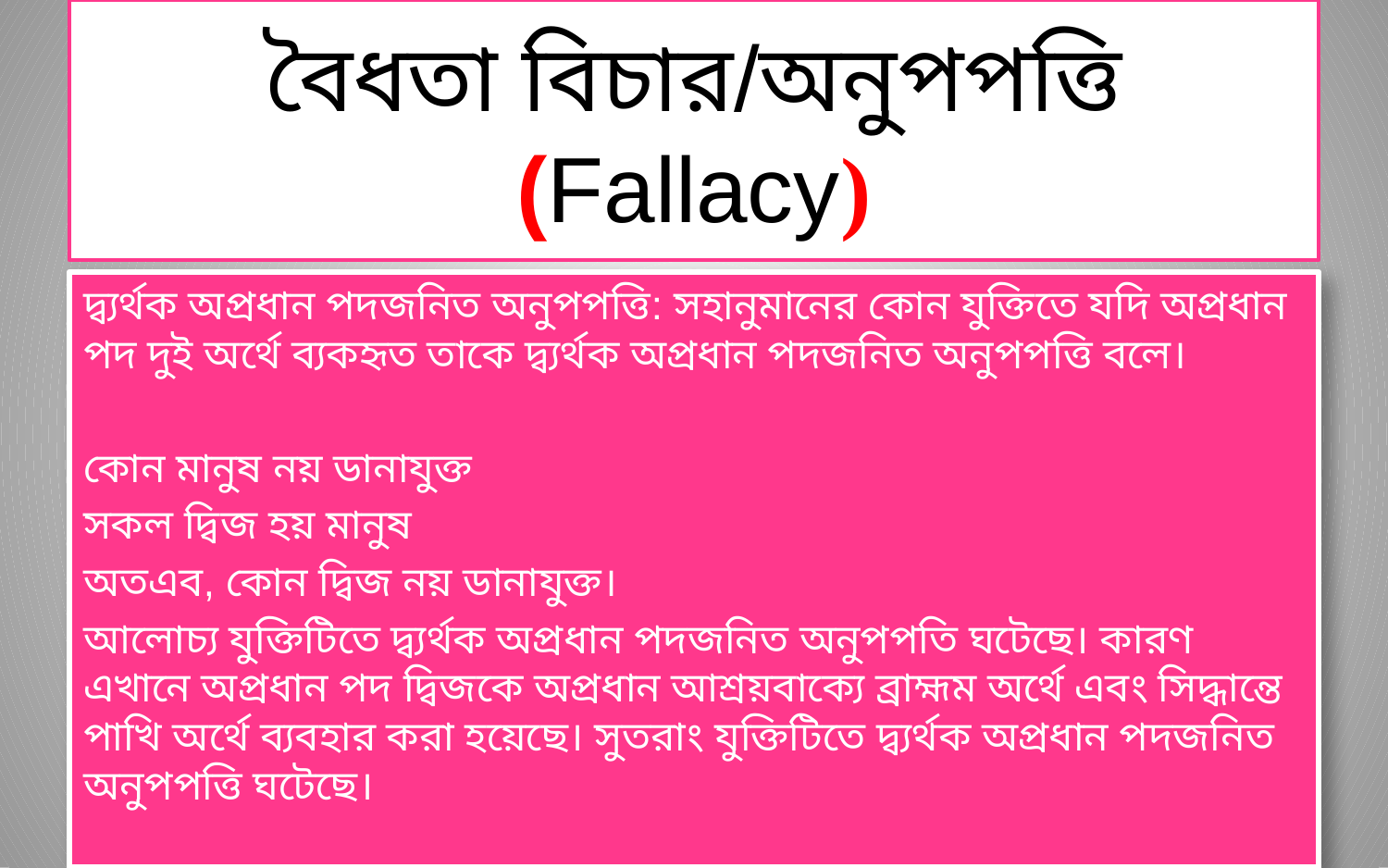

# বৈধতা বিচার/অনুপপত্তি (Fallacy)
দ্ব্যর্থক অপ্রধান পদজনিত অনুপপত্তি: সহানুমানের কোন যুক্তিতে যদি অপ্রধান পদ দুই অর্থে ব্যকহৃত তাকে দ্ব্যর্থক অপ্রধান পদজনিত অনুপপত্তি বলে।

কোন মানুষ নয় ডানাযুক্ত
সকল দ্বিজ হয় মানুষ
অতএব, কোন দ্বিজ নয় ডানাযুক্ত।
আলোচ্য যুক্তিটিতে দ্ব্যর্থক অপ্রধান পদজনিত অনুপপতি ঘটেছে। কারণ এখানে অপ্রধান পদ দ্বিজকে অপ্রধান আশ্রয়বাক্যে ব্রাহ্মম অর্থে এবং সিদ্ধান্তে পাখি অর্থে ব্যবহার করা হয়েছে। সুতরাং যুক্তিটিতে দ্ব্যর্থক অপ্রধান পদজনিত অনুপপত্তি ঘটেছে।